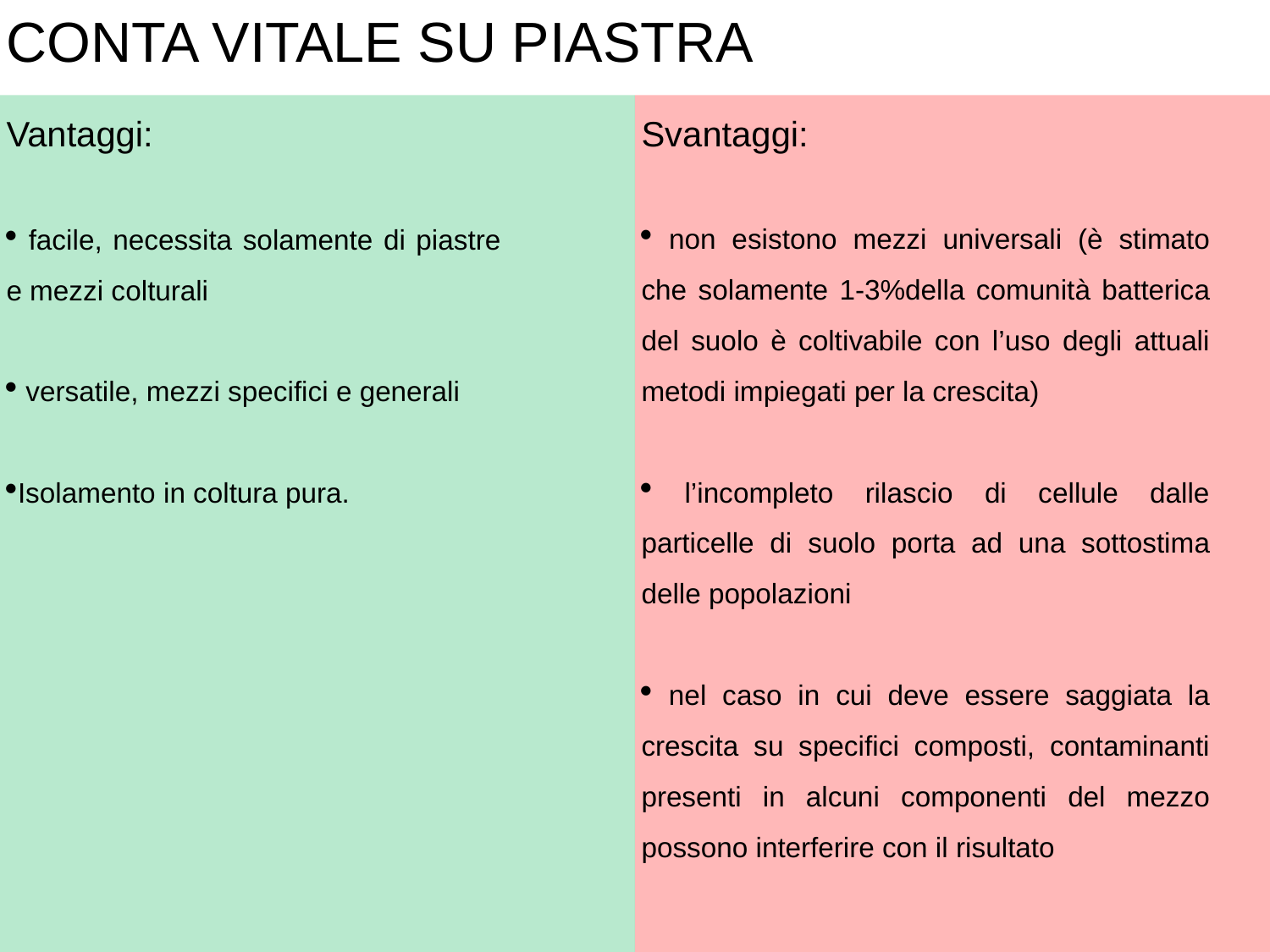

CONTA VITALE SU PIASTRA
Svantaggi:

 non esistono mezzi universali (è stimato che solamente 1-3%della comunità batterica del suolo è coltivabile con l’uso degli attuali metodi impiegati per la crescita)

 l’incompleto rilascio di cellule dalle particelle di suolo porta ad una sottostima delle popolazioni

 nel caso in cui deve essere saggiata la crescita su specifici composti, contaminanti presenti in alcuni componenti del mezzo possono interferire con il risultato
Vantaggi:

 facile, necessita solamente di piastre e mezzi colturali

 versatile, mezzi specifici e generali

Isolamento in coltura pura.